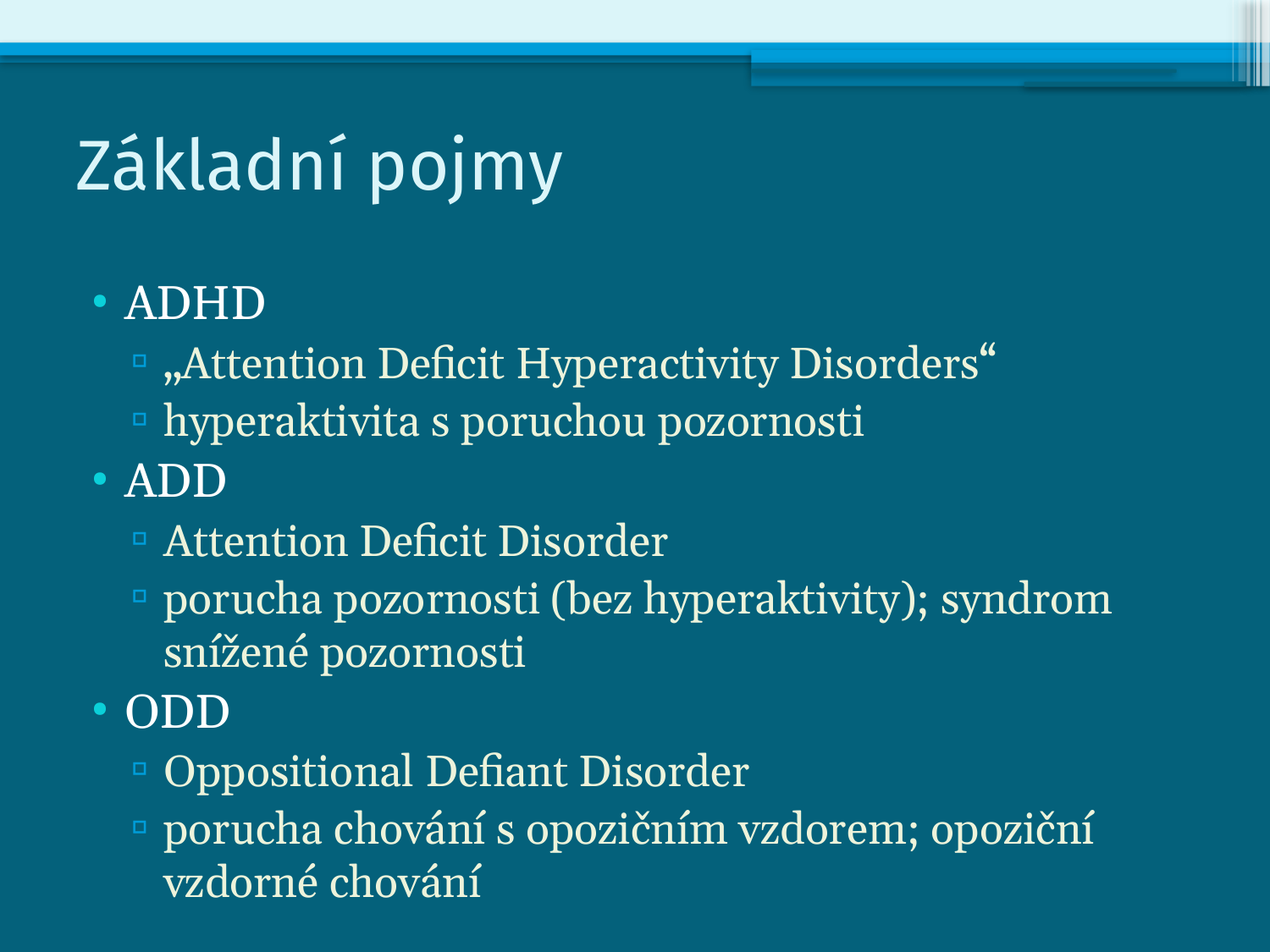

# Základní pojmy
ADHD
„Attention Deficit Hyperactivity Disorders“
hyperaktivita s poruchou pozornosti
ADD
Attention Deficit Disorder
porucha pozornosti (bez hyperaktivity); syndrom snížené pozornosti
ODD
Oppositional Defiant Disorder
porucha chování s opozičním vzdorem; opoziční vzdorné chování